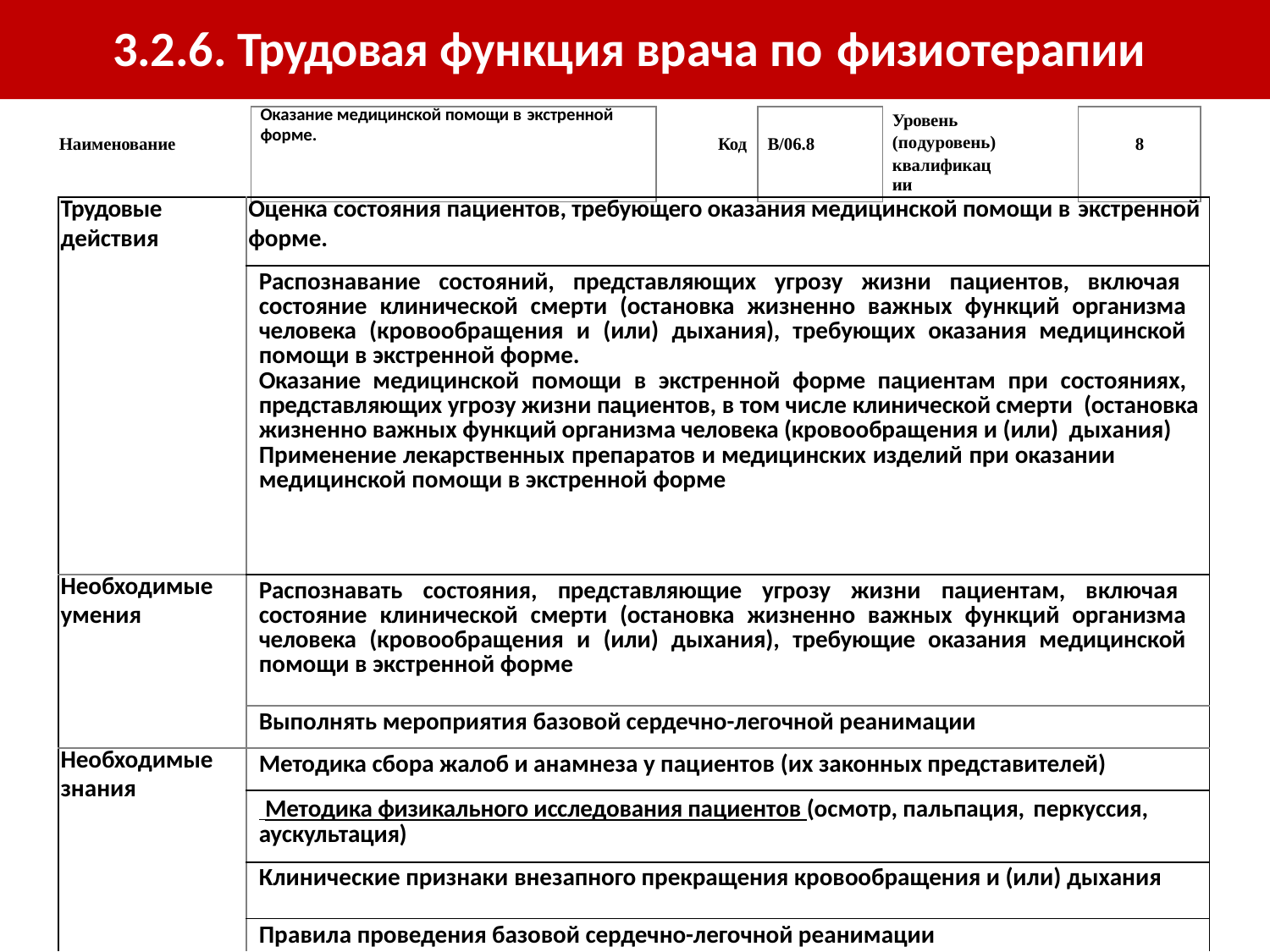

# 3.2.6. Трудовая функция врача по физиотерапии
| Наименование | Оказание медицинской помощи в экстренной форме. | Код | В/06.8 | Уровень (подуровень) квалификации | 8 |
| --- | --- | --- | --- | --- | --- |
| Трудовые действия | Оценка состояния пациентов, требующего оказания медицинской помощи в экстренной форме. |
| --- | --- |
|  | Распознавание состояний, представляющих угрозу жизни пациентов, включая состояние клинической смерти (остановка жизненно важных функций организма человека (кровообращения и (или) дыхания), требующих оказания медицинской помощи в экстренной форме. Оказание медицинской помощи в экстренной форме пациентам при состояниях, представляющих угрозу жизни пациентов, в том числе клинической смерти (остановка жизненно важных функций организма человека (кровообращения и (или) дыхания) Применение лекарственных препаратов и медицинских изделий при оказании медицинской помощи в экстренной форме |
| Необходимые умения | Распознавать состояния, представляющие угрозу жизни пациентам, включая состояние клинической смерти (остановка жизненно важных функций организма человека (кровообращения и (или) дыхания), требующие оказания медицинской помощи в экстренной форме |
|  | Выполнять мероприятия базовой сердечно-легочной реанимации |
| Необходимые знания | Методика сбора жалоб и анамнеза у пациентов (их законных представителей) |
|  | Методика физикального исследования пациентов (осмотр, пальпация, перкуссия, аускультация) |
|  | Клинические признаки внезапного прекращения кровообращения и (или) дыхания |
|  | Правила проведения базовой сердечно-легочной реанимации |